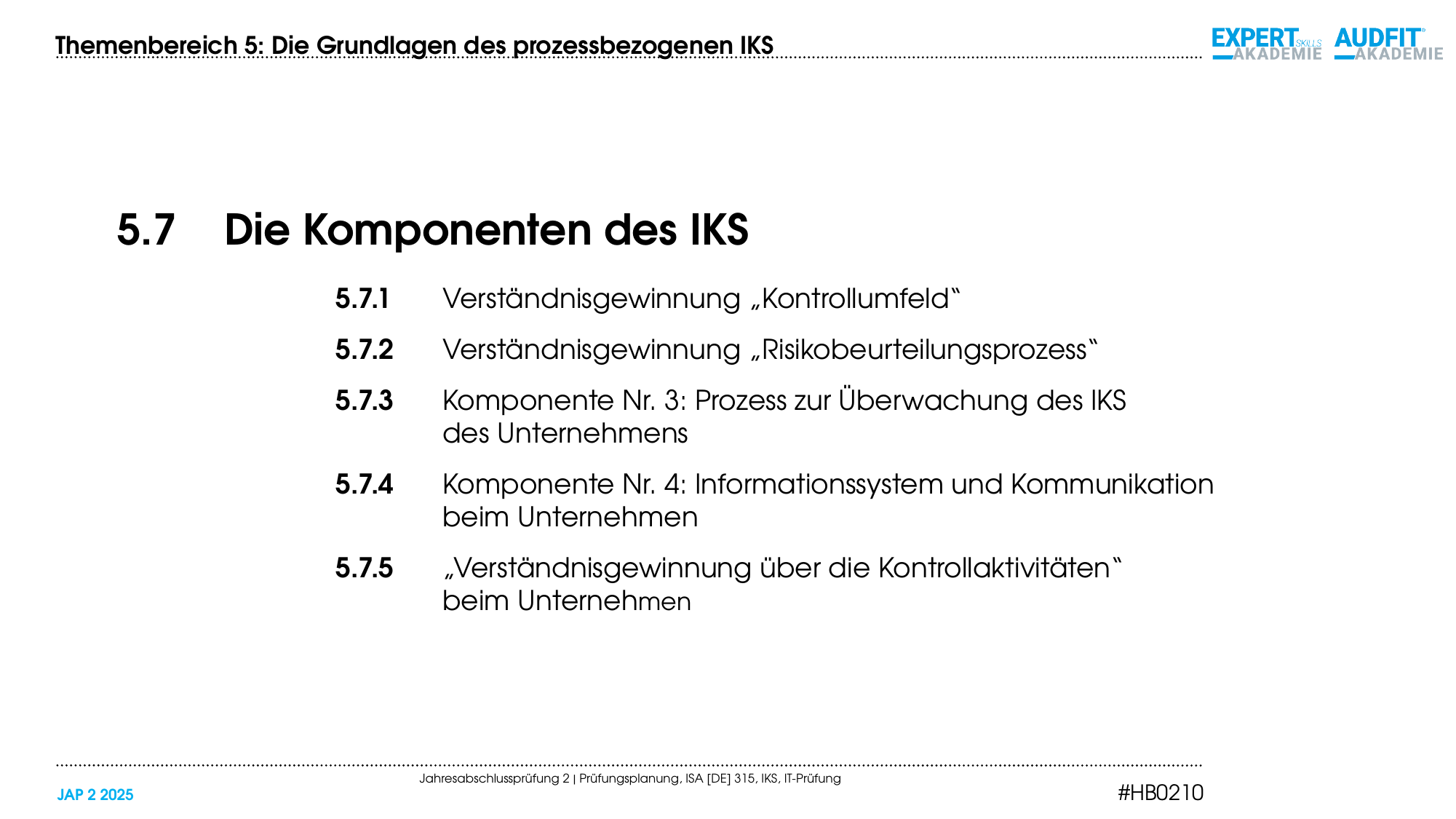

Themenbereich 5: Die Grundlagen des prozessbezogenen IKS
5.7	Die Komponenten des IKS
5.7.1	Verständnisgewinnung „Kontrollumfeld“
5.7.2	Verständnisgewinnung „Risikobeurteilungsprozess“
5.7.3	Komponente Nr. 3: Prozess zur Überwachung des IKS
des Unternehmens
5.7.4	Komponente Nr. 4: Informationssystem und Kommunikation
beim Unternehmen
5.7.5	„Verständnisgewinnung über die Kontrollaktivitäten“
beim Unternehmen